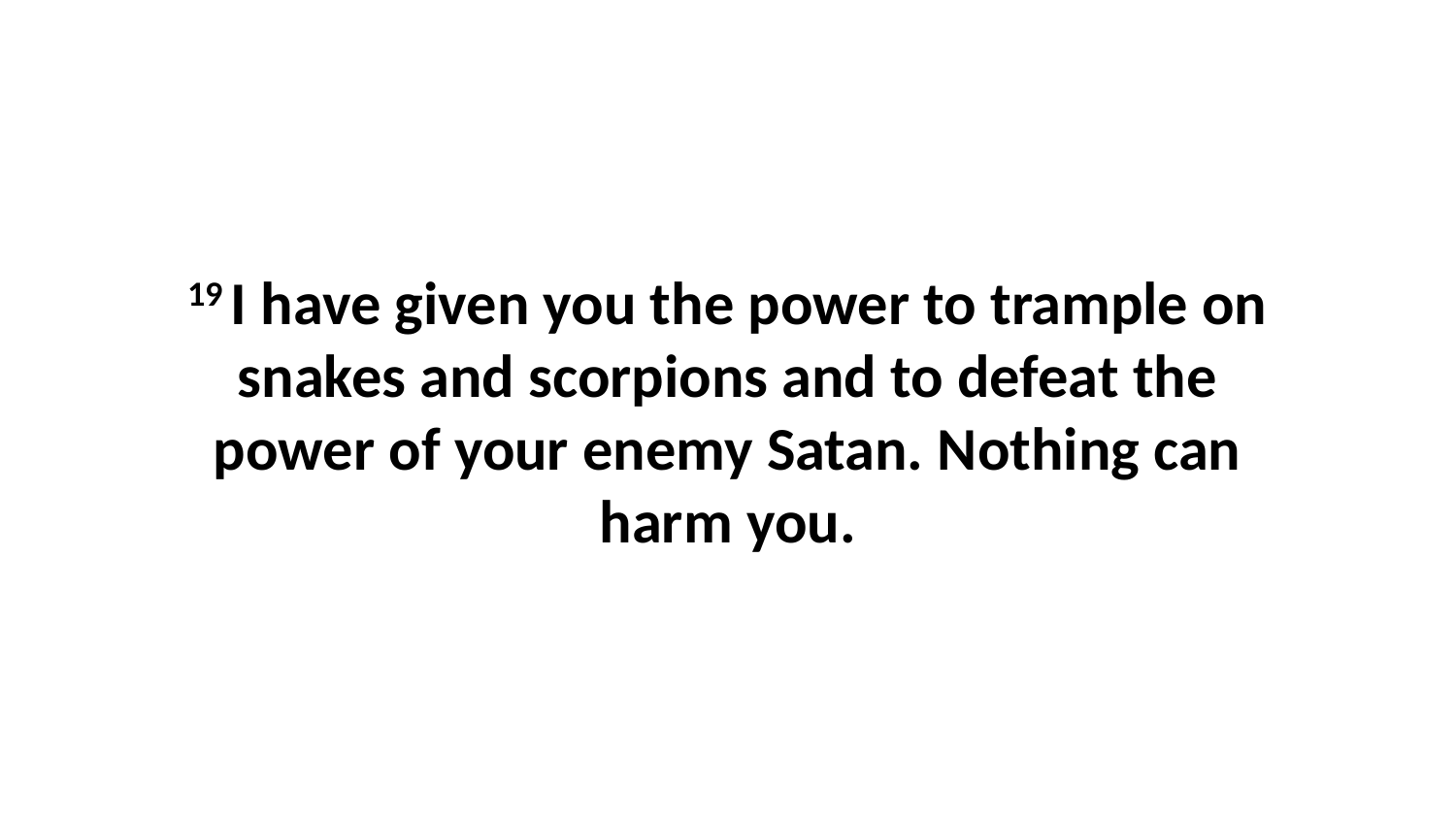

19 I have given you the power to trample on snakes and scorpions and to defeat the power of your enemy Satan. Nothing can harm you.